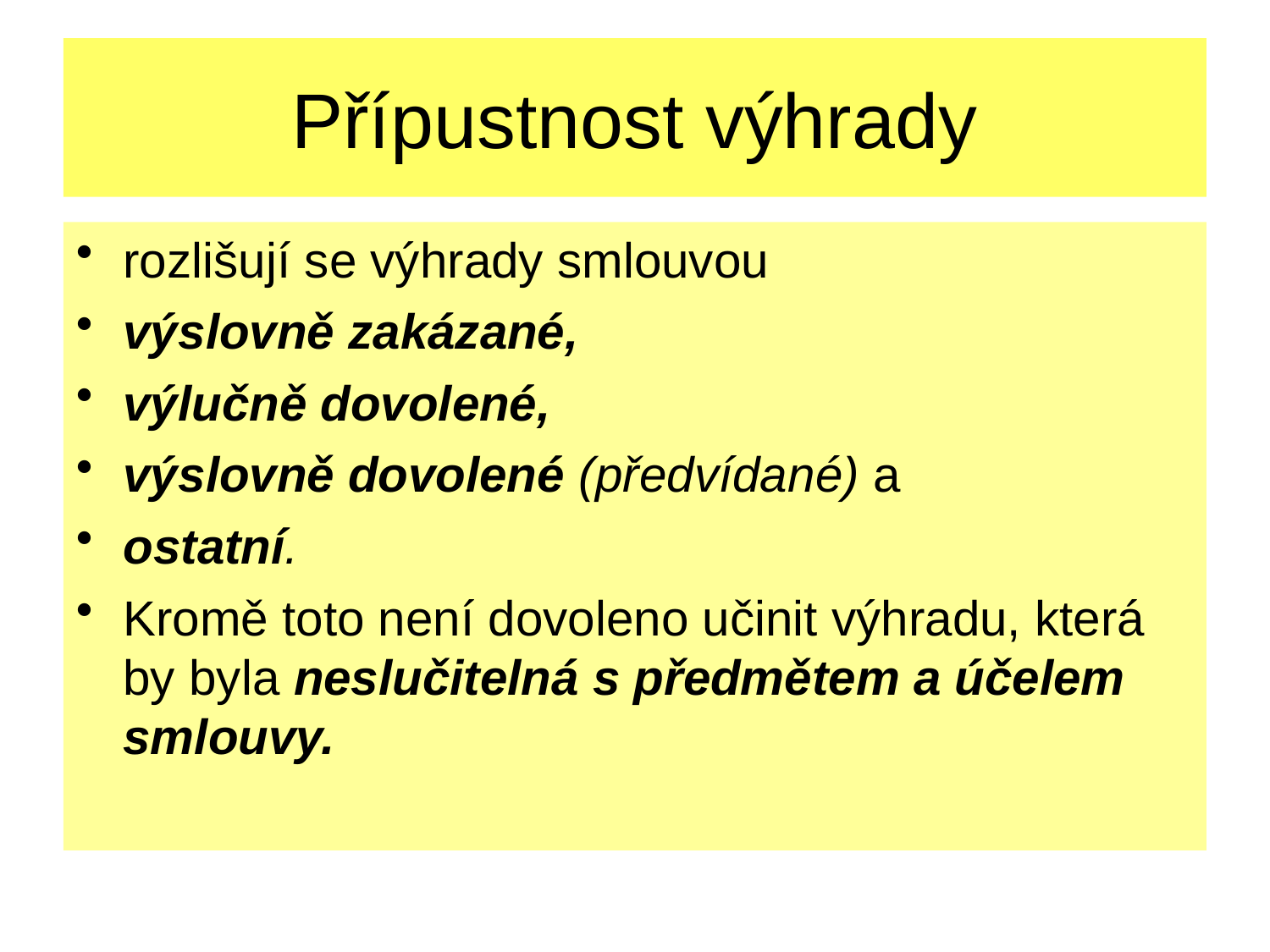

Přípustnost výhrady
rozlišují se výhrady smlouvou
výslovně zakázané,
výlučně dovolené,
výslovně dovolené (předvídané) a
ostatní.
Kromě toto není dovoleno učinit výhradu, která by byla neslučitelná s předmětem a účelem smlouvy.